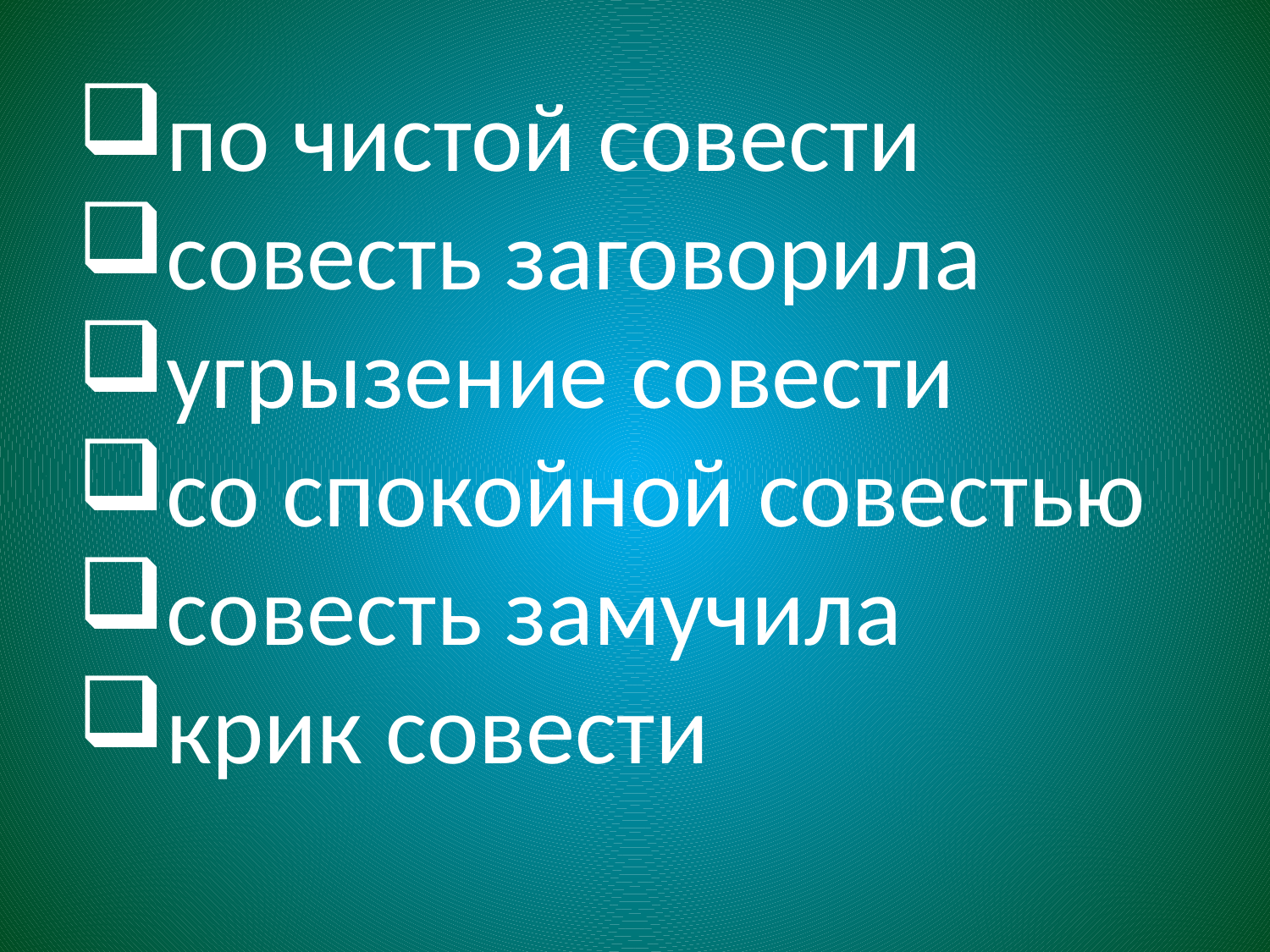

по чистой совести
совесть заговорила
угрызение совести
со спокойной совестью
совесть замучила
крик совести